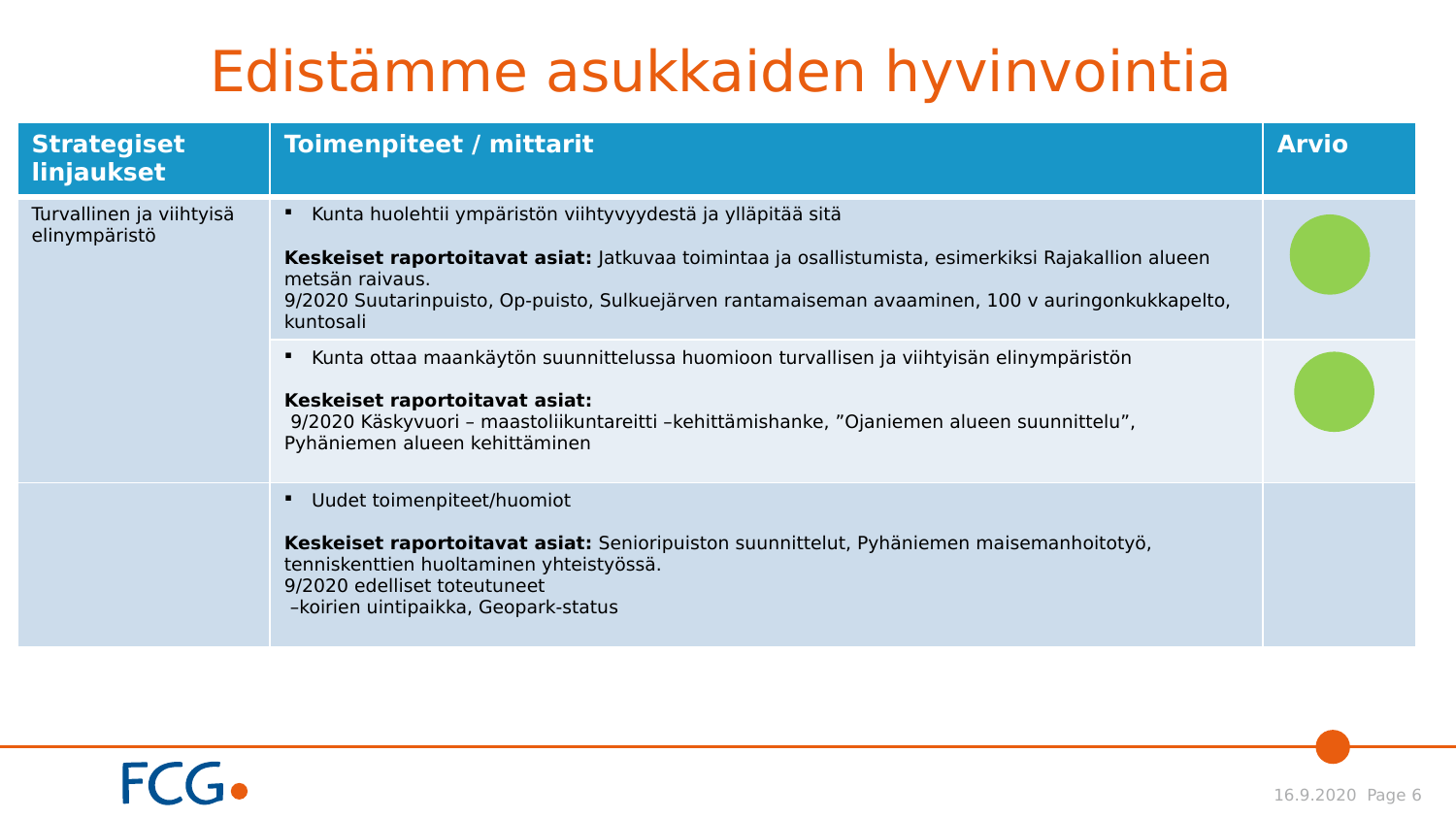

# Edistämme asukkaiden hyvinvointia
| Strategiset linjaukset | Toimenpiteet / mittarit | Arvio |
| --- | --- | --- |
| Turvallinen ja viihtyisä elinympäristö | Kunta huolehtii ympäristön viihtyvyydestä ja ylläpitää sitä Keskeiset raportoitavat asiat: Jatkuvaa toimintaa ja osallistumista, esimerkiksi Rajakallion alueen metsän raivaus. 9/2020 Suutarinpuisto, Op-puisto, Sulkuejärven rantamaiseman avaaminen, 100 v auringonkukkapelto, kuntosali |  |
|  | Kunta ottaa maankäytön suunnittelussa huomioon turvallisen ja viihtyisän elinympäristön Keskeiset raportoitavat asiat: 9/2020 Käskyvuori – maastoliikuntareitti –kehittämishanke, ”Ojaniemen alueen suunnittelu”, Pyhäniemen alueen kehittäminen |  |
|  | Uudet toimenpiteet/huomiot Keskeiset raportoitavat asiat: Senioripuiston suunnittelut, Pyhäniemen maisemanhoitotyö, tenniskenttien huoltaminen yhteistyössä. 9/2020 edelliset toteutuneet –koirien uintipaikka, Geopark-status |  |